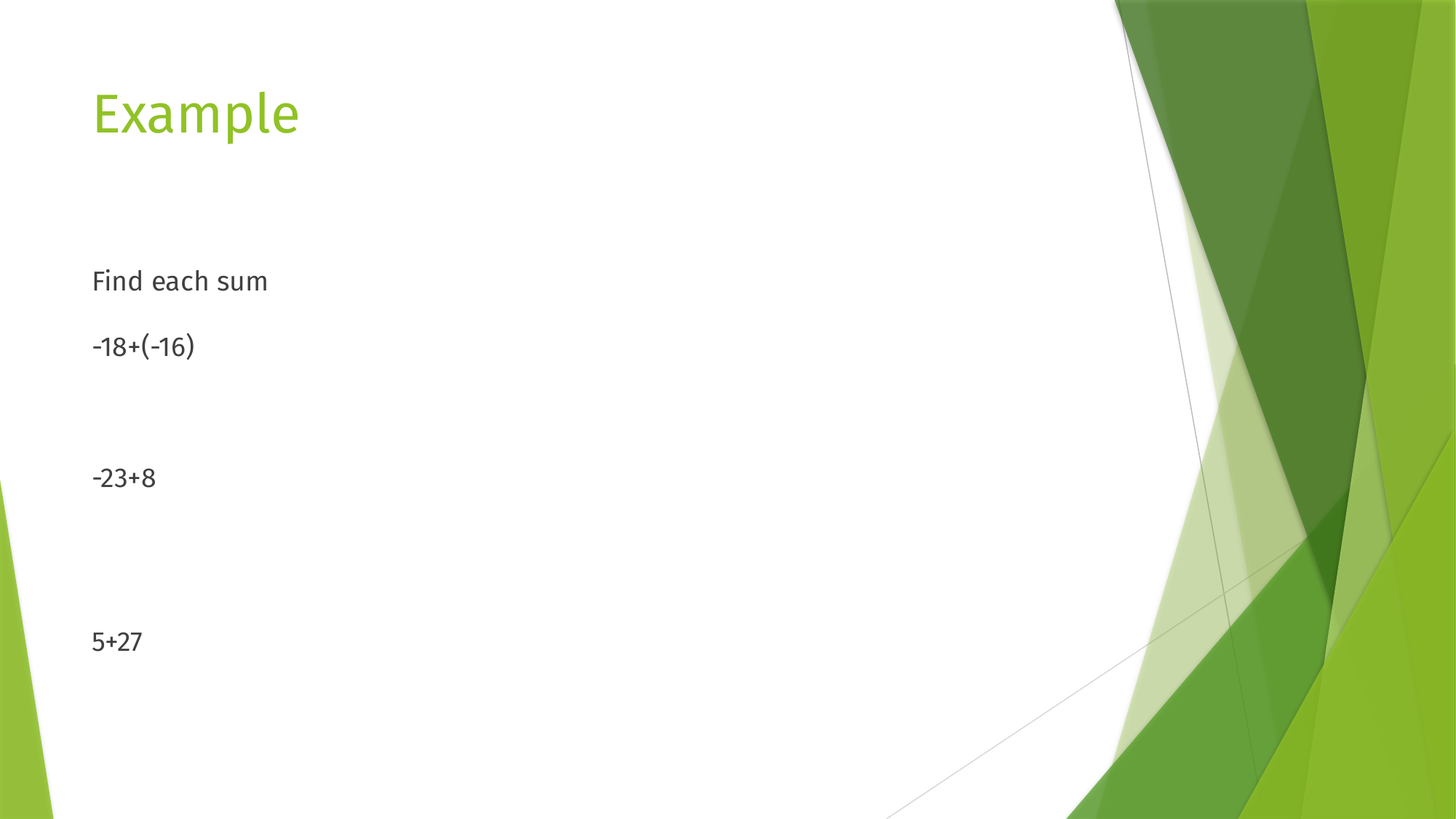

# Example
Find each sum

-18+(-16)

-23+8

5+27